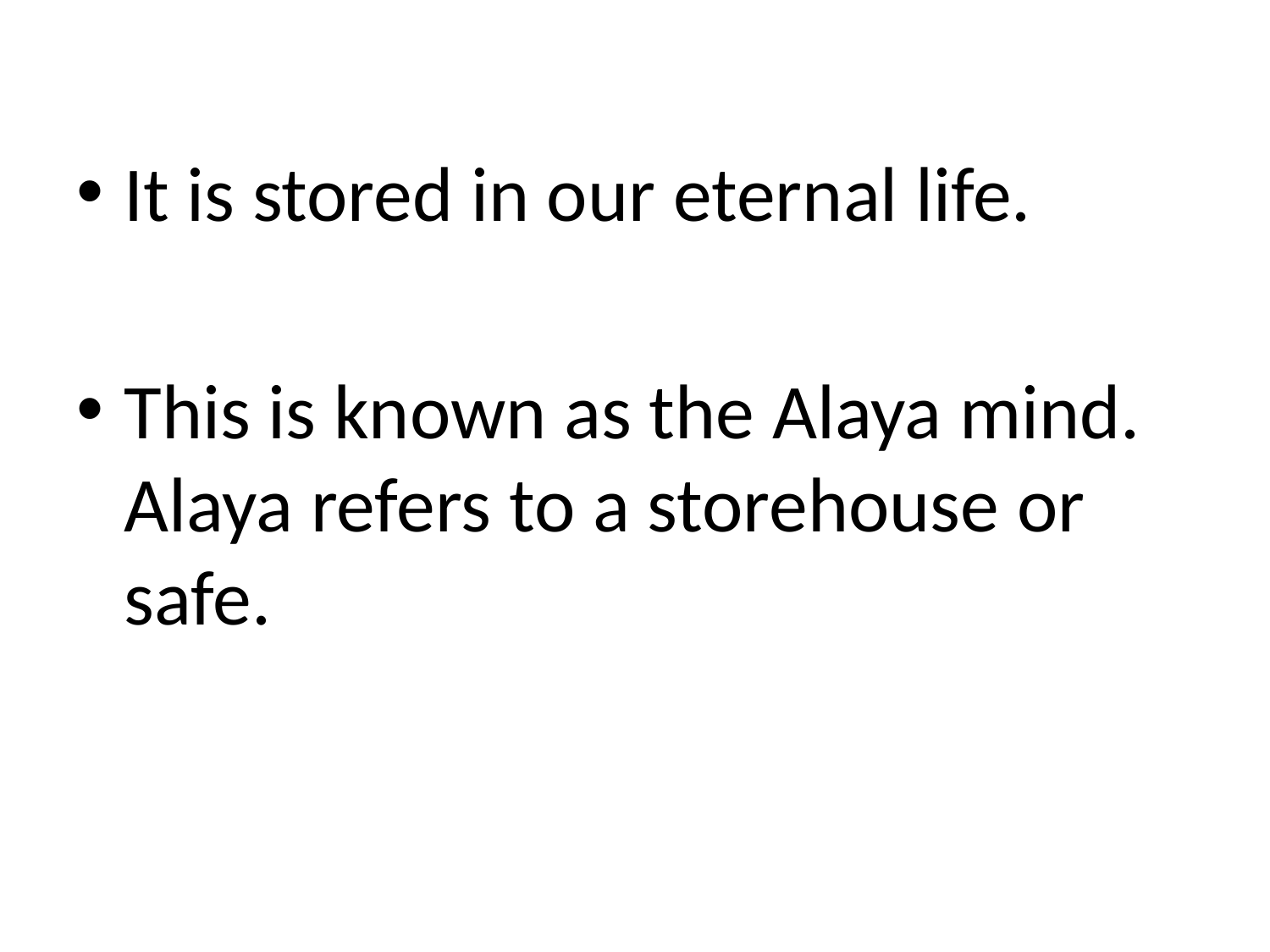

It is stored in our eternal life.

This is known as the Alaya mind. Alaya refers to a storehouse or safe.